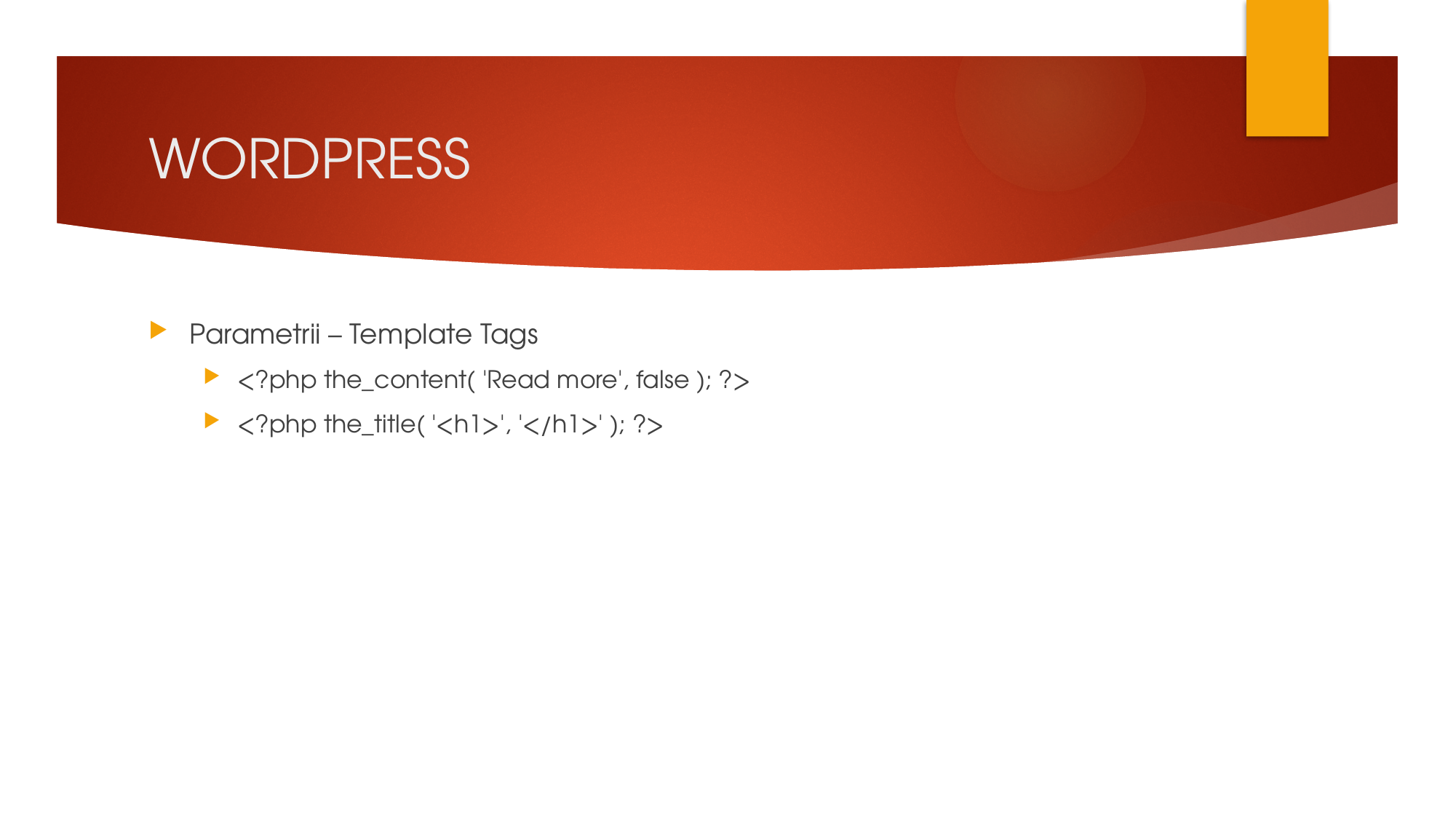

# WORDPRESS
Parametrii – Template Tags
<?php the_content( 'Read more', false ); ?>
<?php the_title( '<h1>', '</h1>' ); ?>